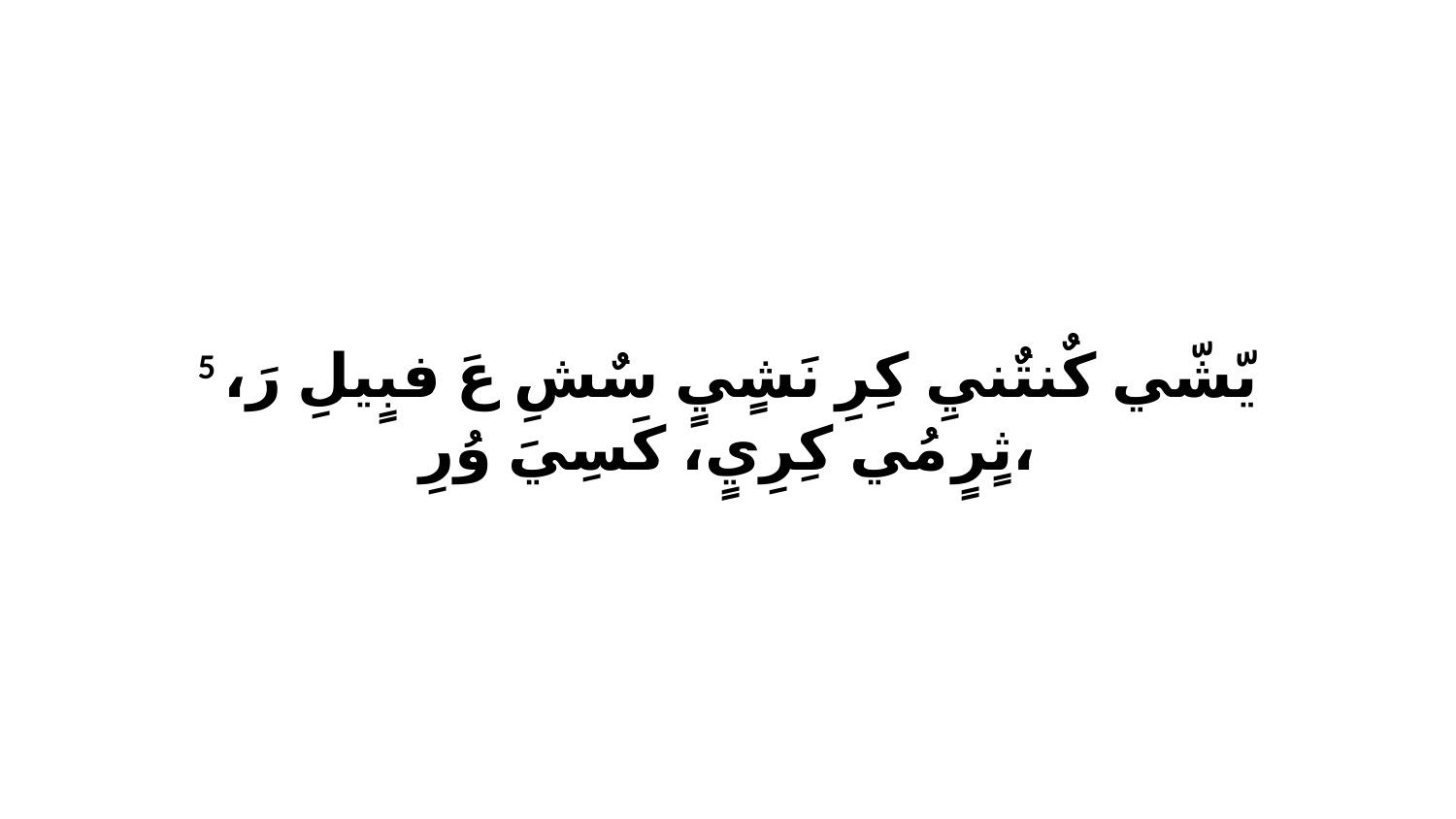

5 يّشّي كٌنتٌنيِ كِرِ نَشٍيٍ سٌشِ عَ فبٍيلِ رَ، ثٍرٍ مُي كِرِيٍ، كَسِيَ وُرِ،